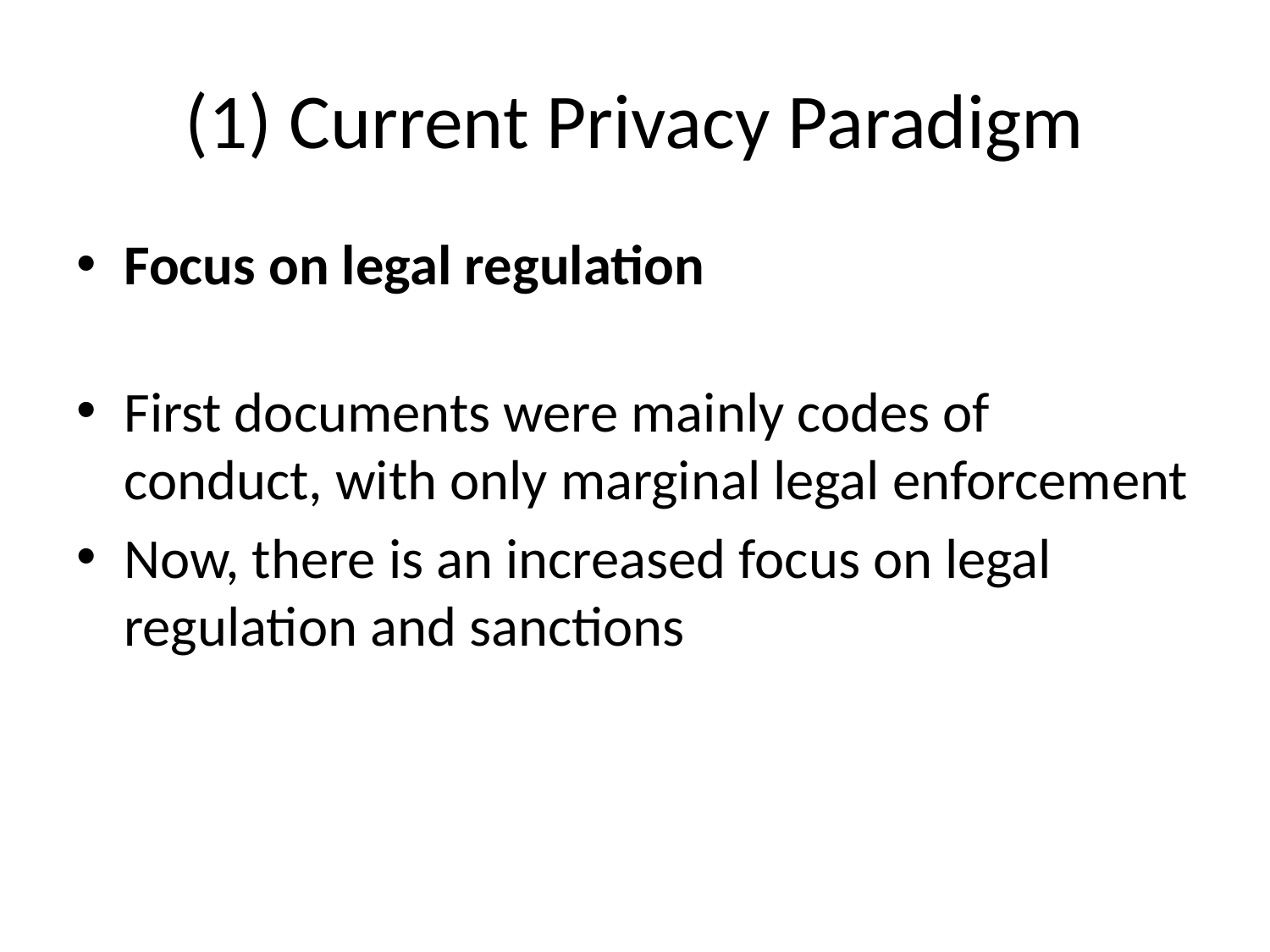

# (1) Current Privacy Paradigm
Focus on legal regulation
First documents were mainly codes of conduct, with only marginal legal enforcement
Now, there is an increased focus on legal regulation and sanctions